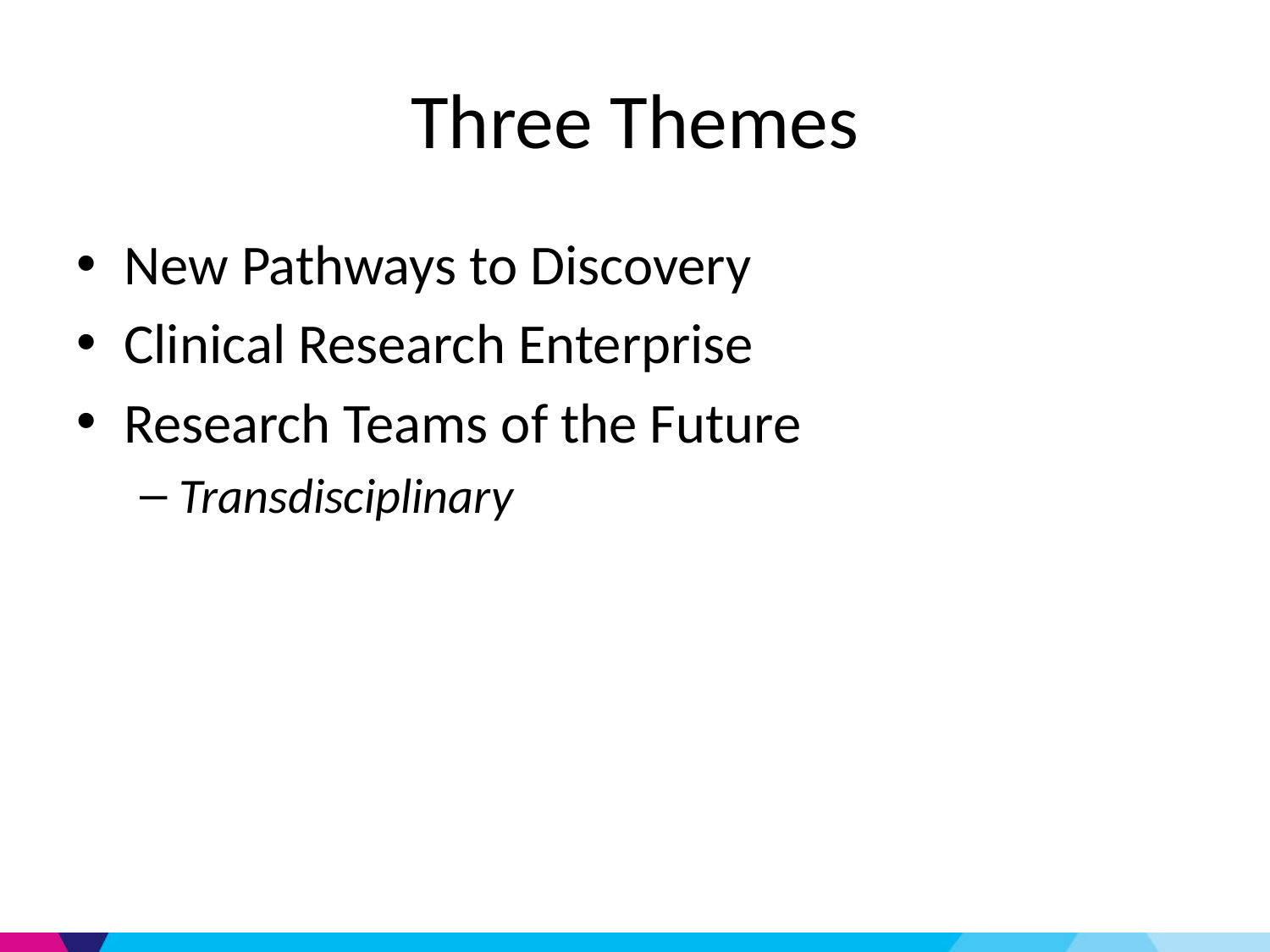

# Three Themes
New Pathways to Discovery
Clinical Research Enterprise
Research Teams of the Future
Transdisciplinary